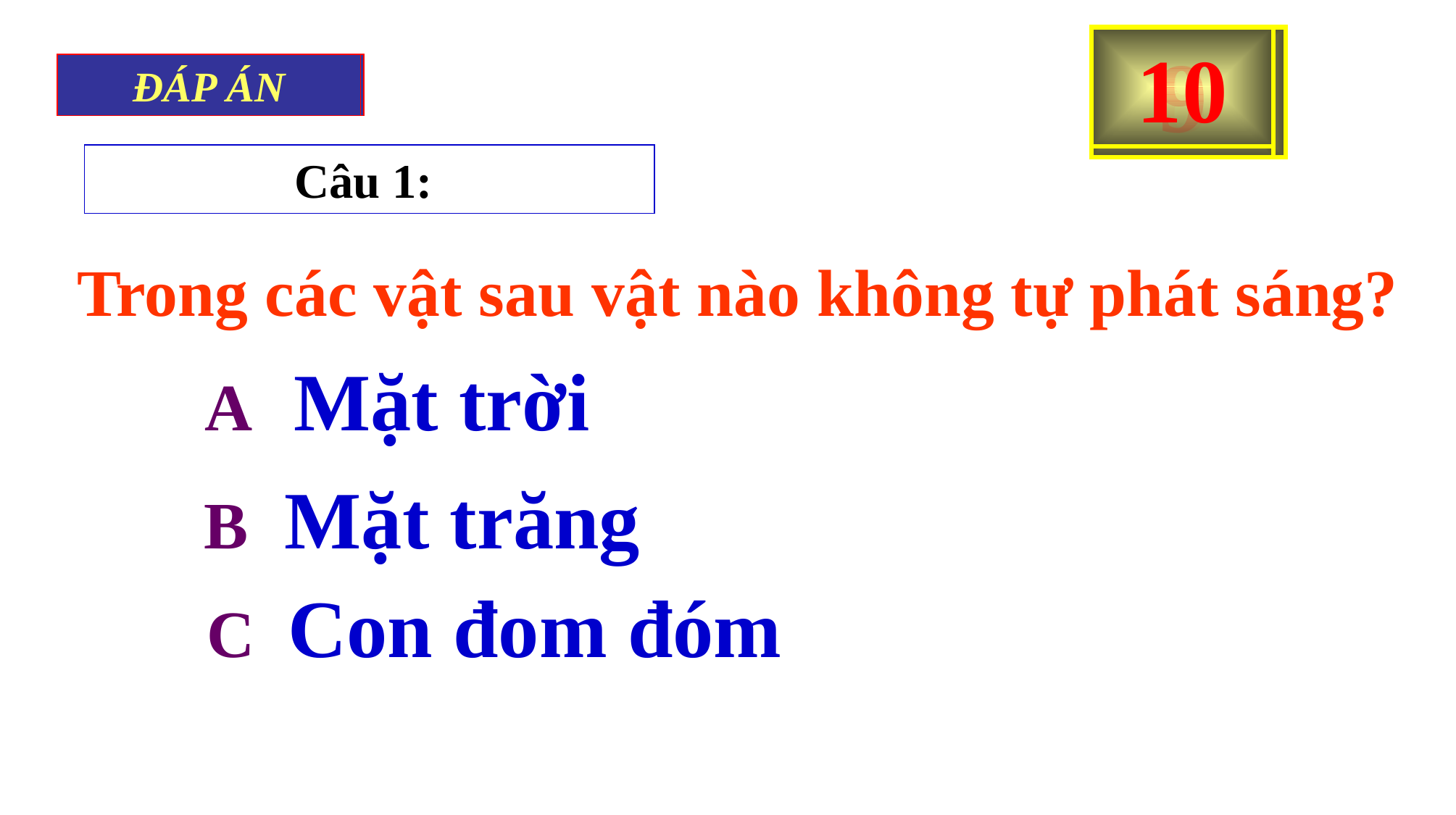

2
5
6
7
8
9
10
0
1
3
4
ĐÁP ÁN
BẮT ĐẦU
HẾT GIỜ
Câu 1:
Trong các vật sau vật nào không tự phát sáng?
A  Mặt trời
B   Mặt trăng
C  Con đom đóm